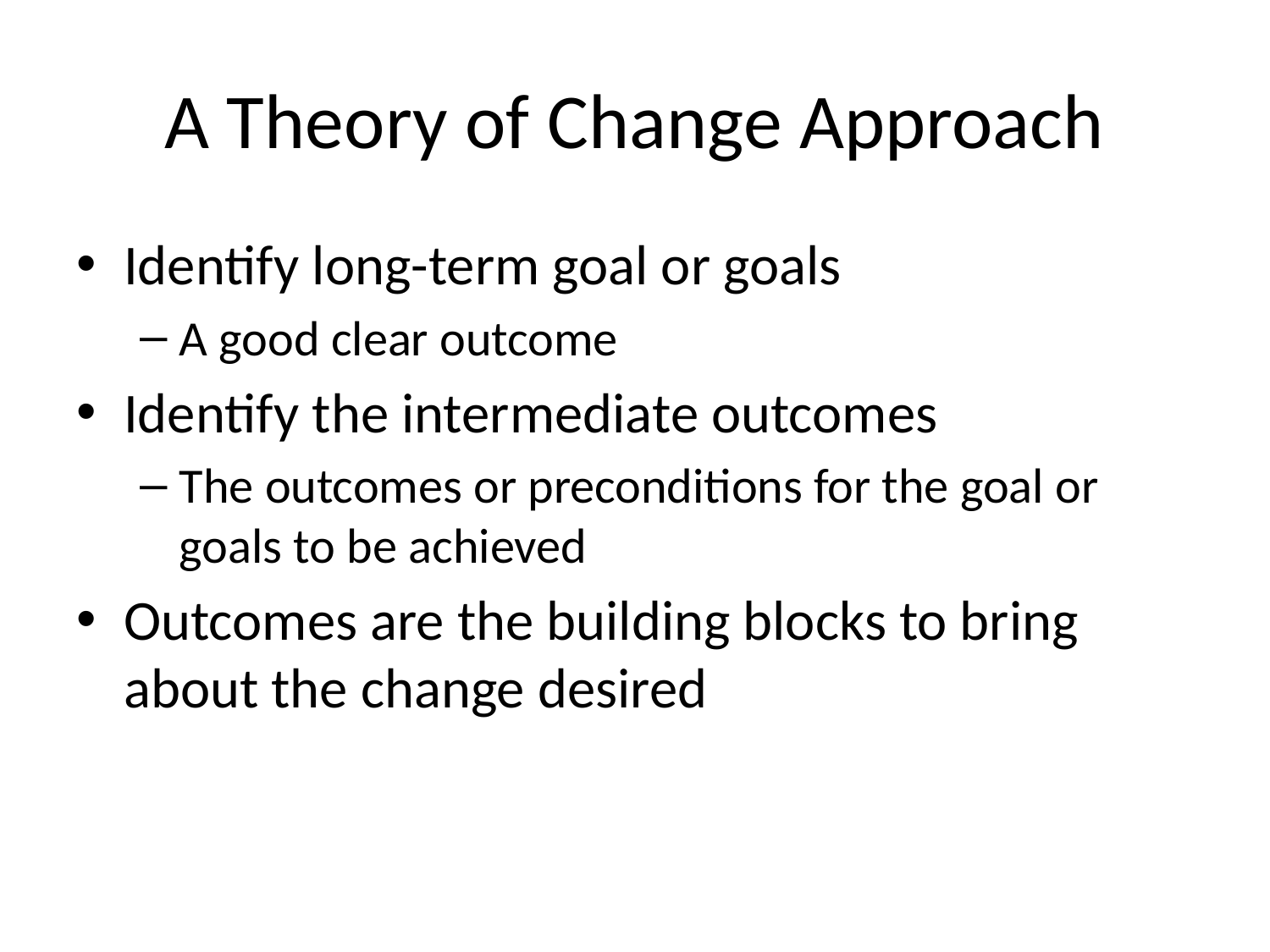

# A Theory of Change Approach
Identify long-term goal or goals
A good clear outcome
Identify the intermediate outcomes
The outcomes or preconditions for the goal or goals to be achieved
Outcomes are the building blocks to bring about the change desired